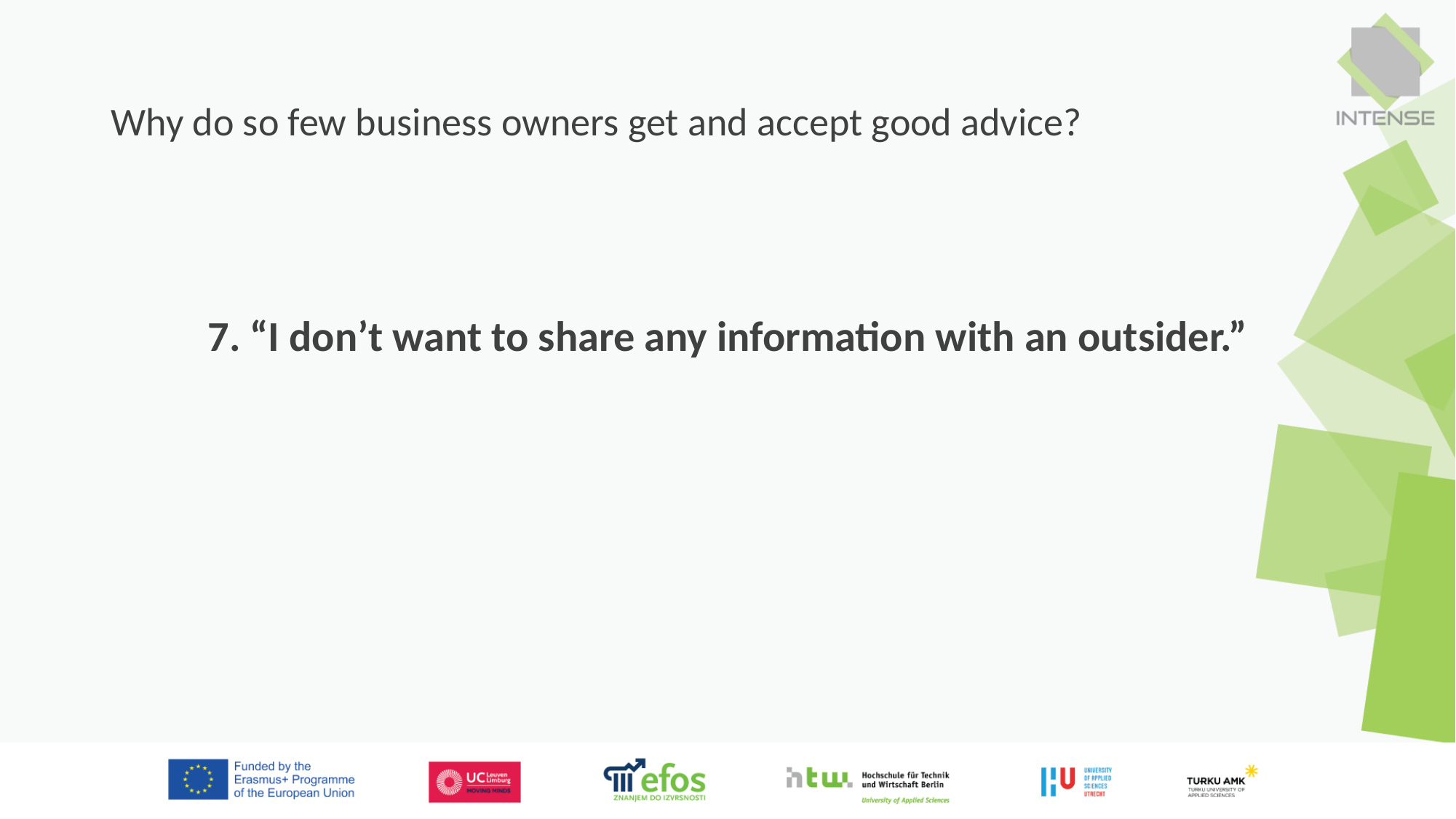

# Why do so few business owners get and accept good advice?
7. “I don’t want to share any information with an outsider.”